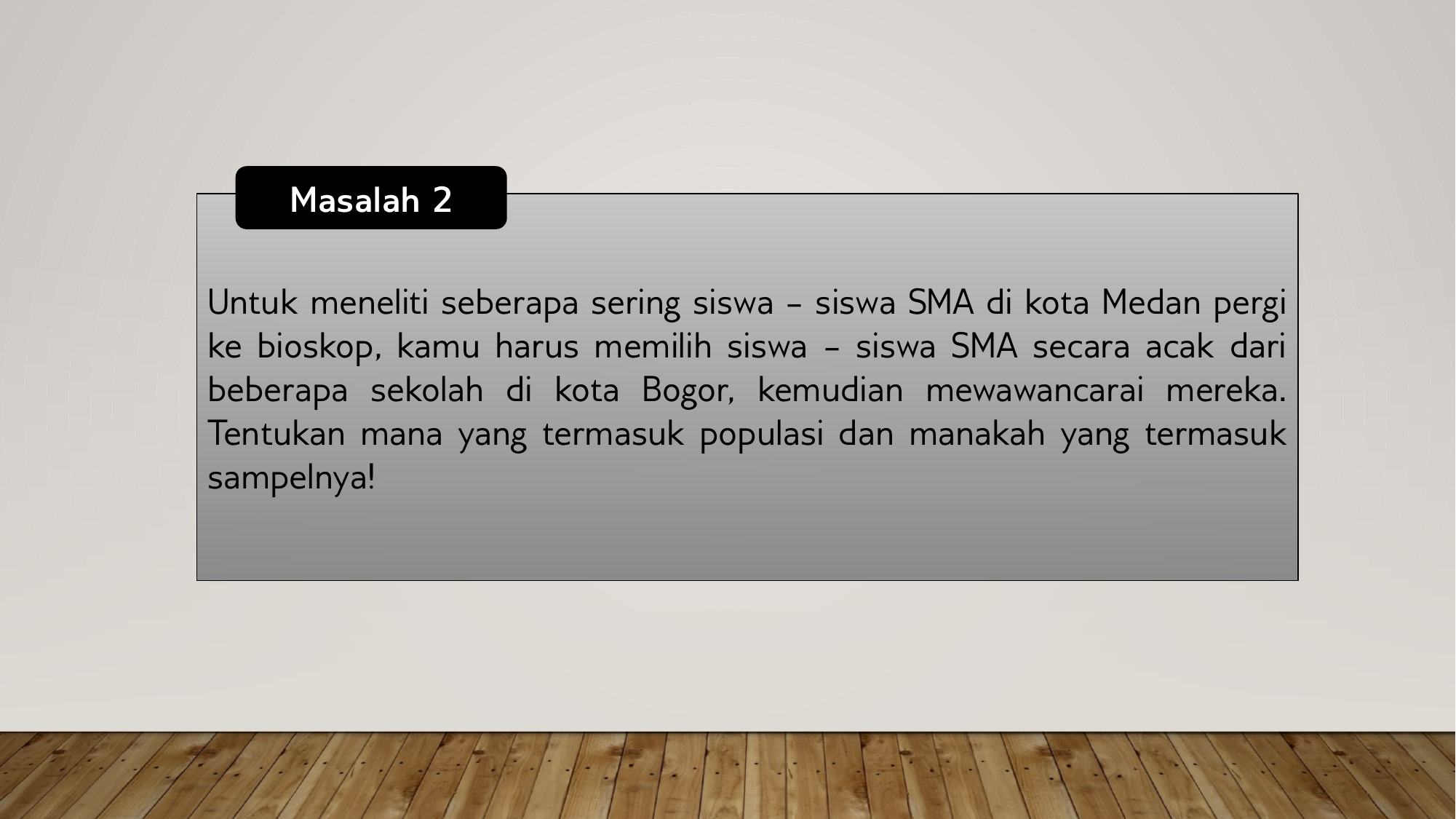

Masalah 2
Untuk meneliti seberapa sering siswa – siswa SMA di kota Medan pergi ke bioskop, kamu harus memilih siswa – siswa SMA secara acak dari beberapa sekolah di kota Bogor, kemudian mewawancarai mereka. Tentukan mana yang termasuk populasi dan manakah yang termasuk sampelnya!